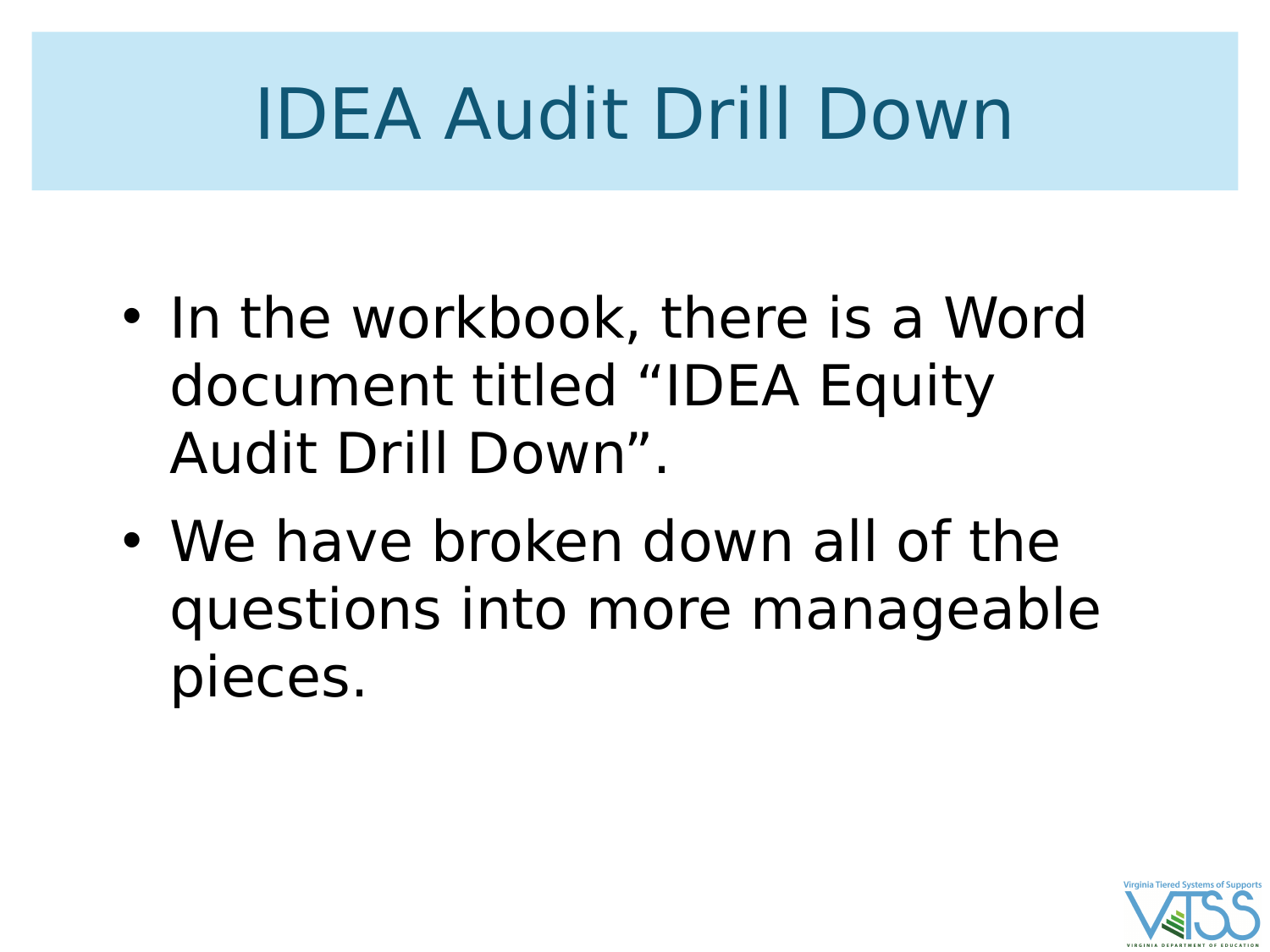

# IDEA Audit Drill Down
In the workbook, there is a Word document titled “IDEA Equity Audit Drill Down”.
We have broken down all of the questions into more manageable pieces.